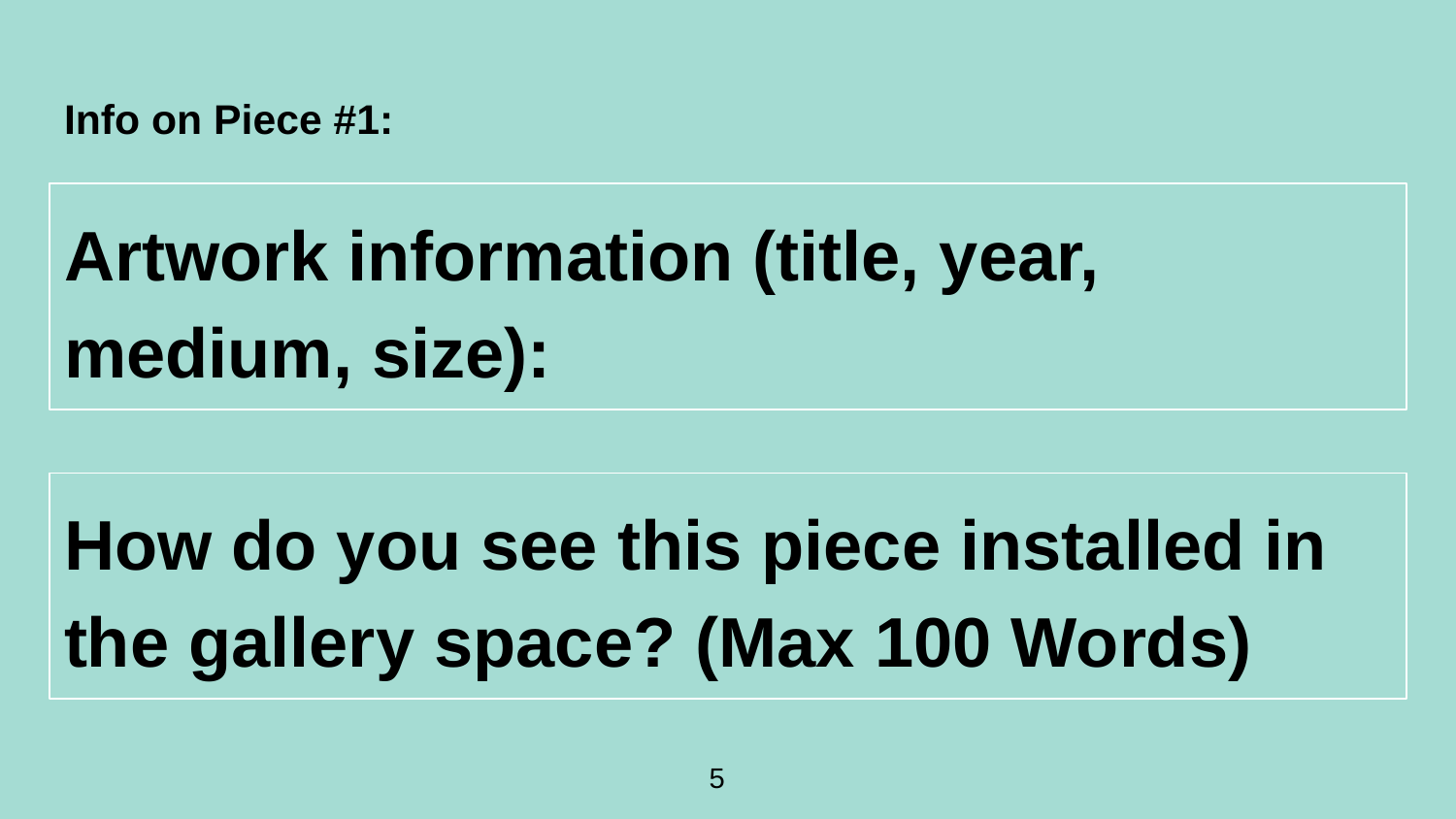

# Info on Piece #1:
Artwork information (title, year, medium, size):

How do you see this piece installed in the gallery space? (Max 100 Words)

5